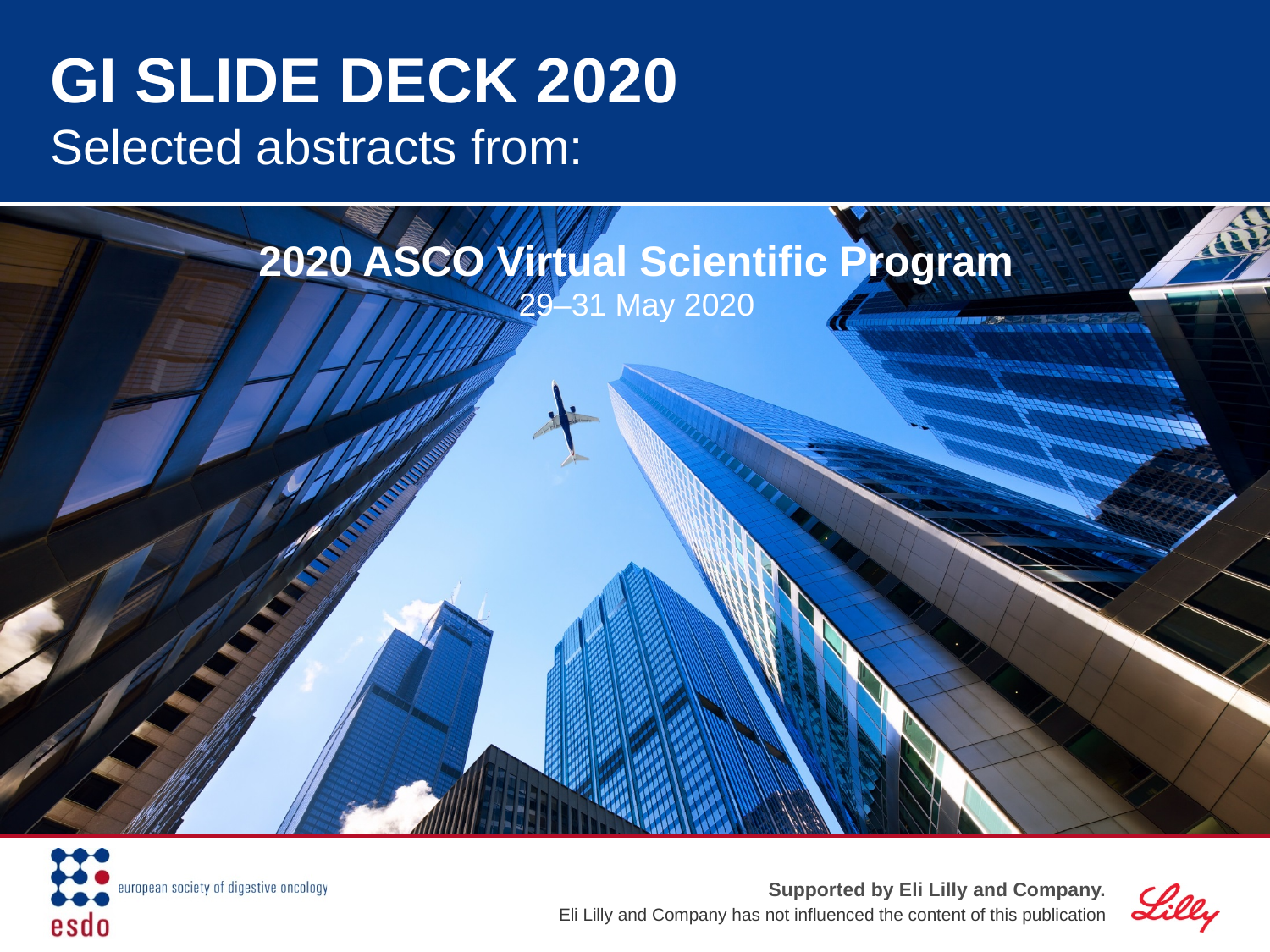

# GI SLIDE DECK 2020 Selected abstracts from: